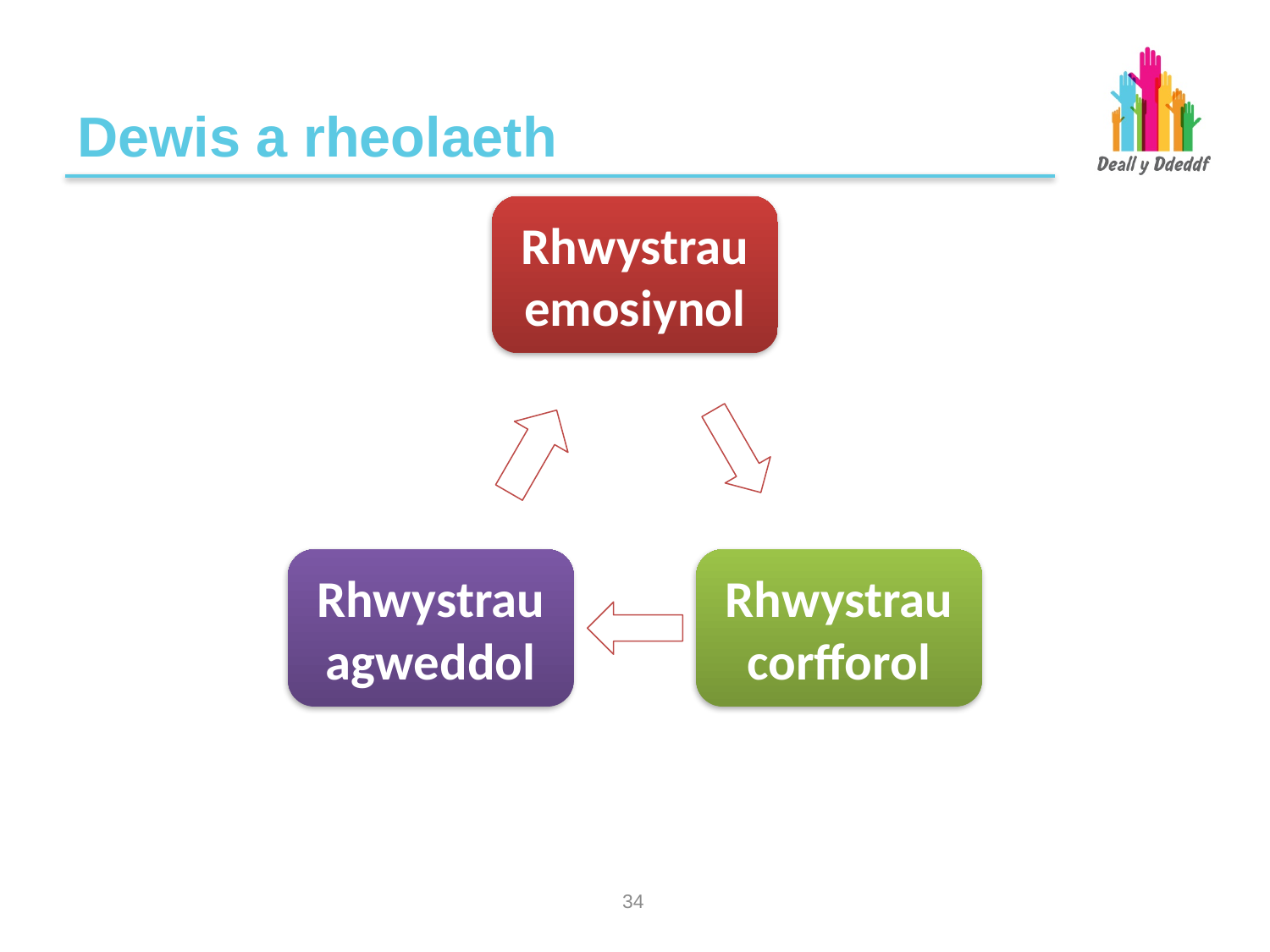

# Dewis a rheolaeth
Rhwystrau emosiynol
Rhwystrau corfforol
Rhwystrau agweddol
34